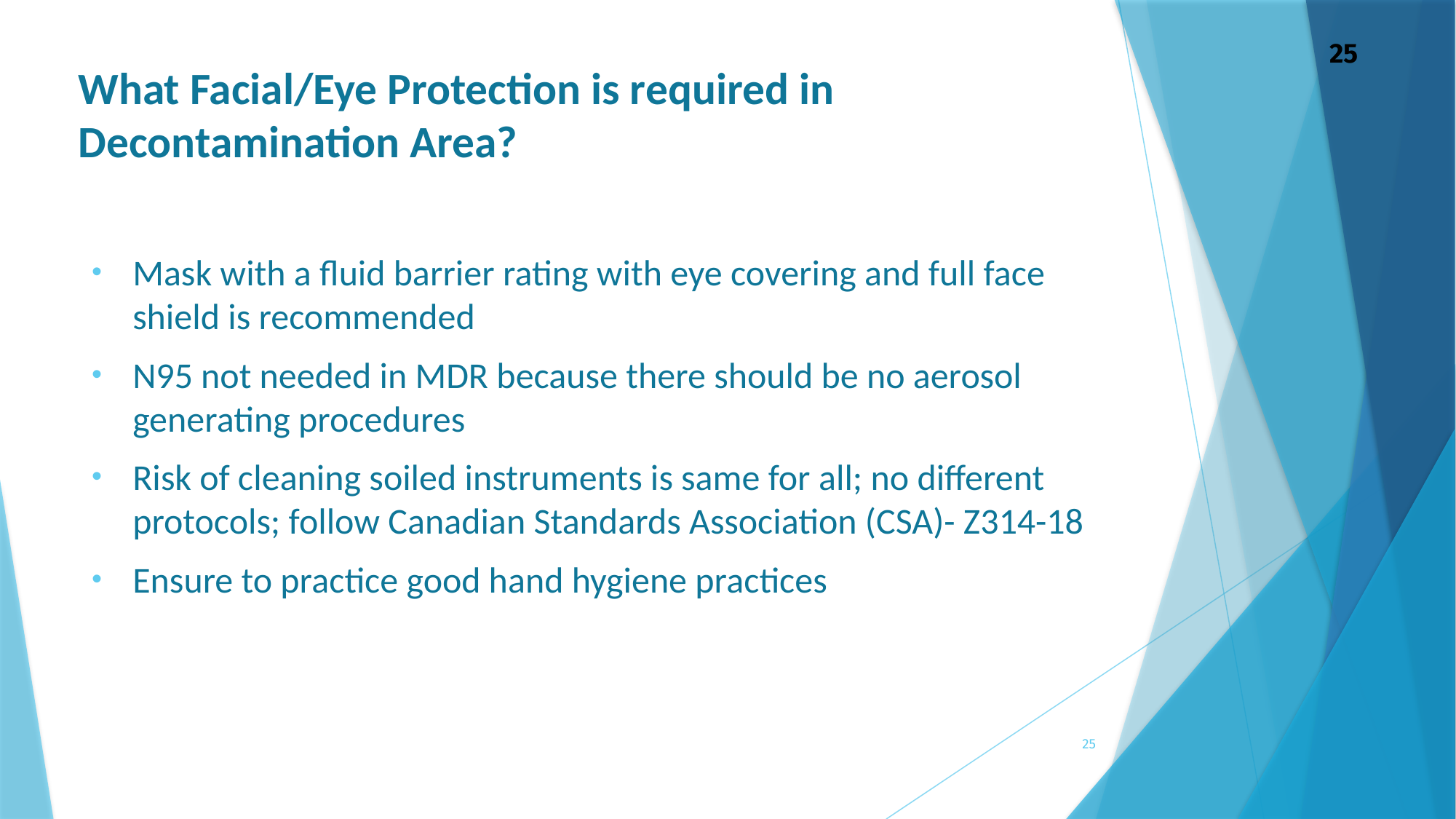

# What Facial/Eye Protection is required in Decontamination Area?
Mask with a fluid barrier rating with eye covering and full face shield is recommended
N95 not needed in MDR because there should be no aerosol generating procedures
Risk of cleaning soiled instruments is same for all; no different protocols; follow Canadian Standards Association (CSA)- Z314-18
Ensure to practice good hand hygiene practices
25